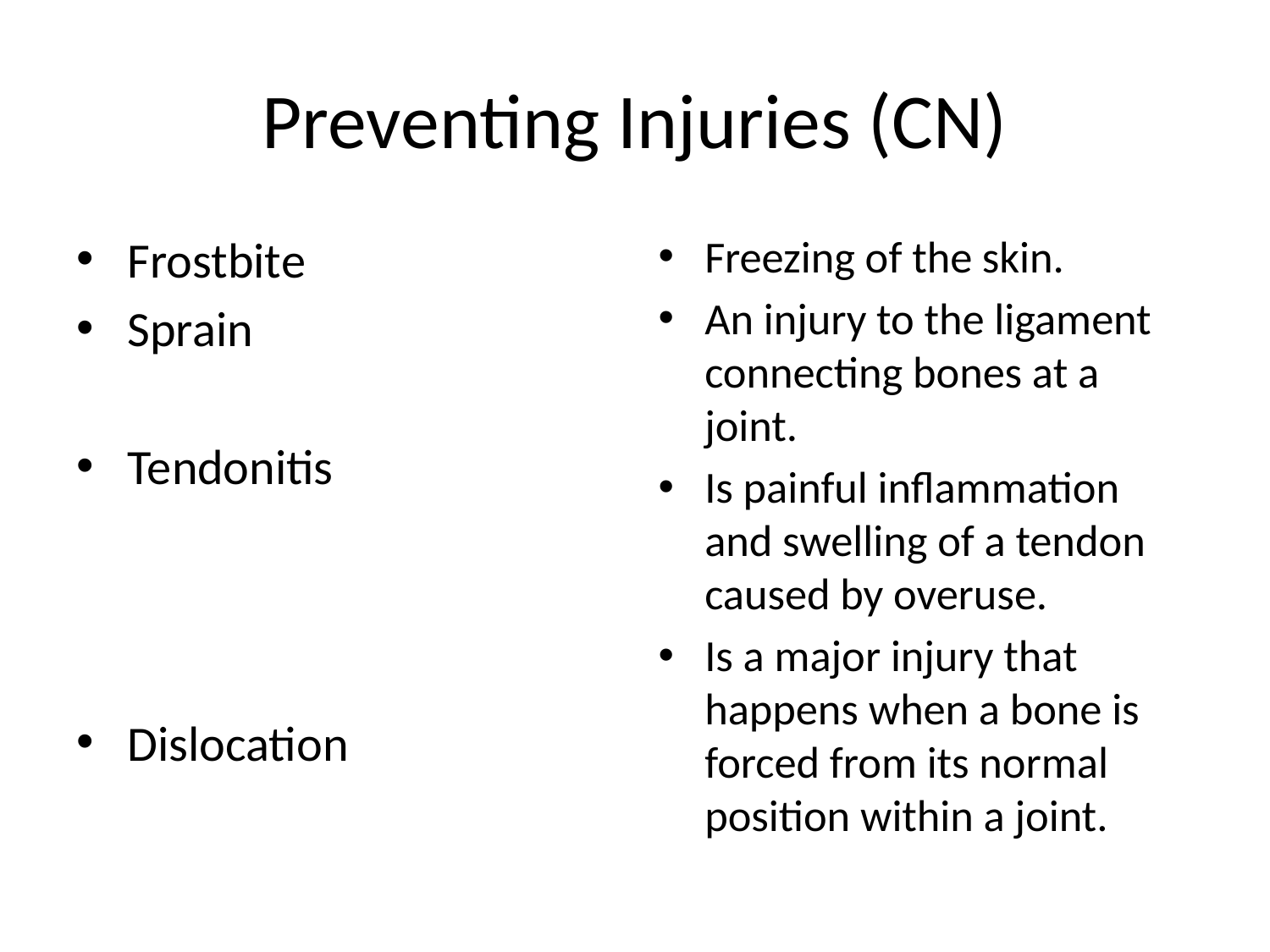

# Preventing Injuries (CN)
Frostbite
Sprain

Tendonitis

Dislocation

Freezing of the skin.
An injury to the ligament connecting bones at a joint.
Is painful inflammation and swelling of a tendon caused by overuse.
Is a major injury that happens when a bone is forced from its normal position within a joint.